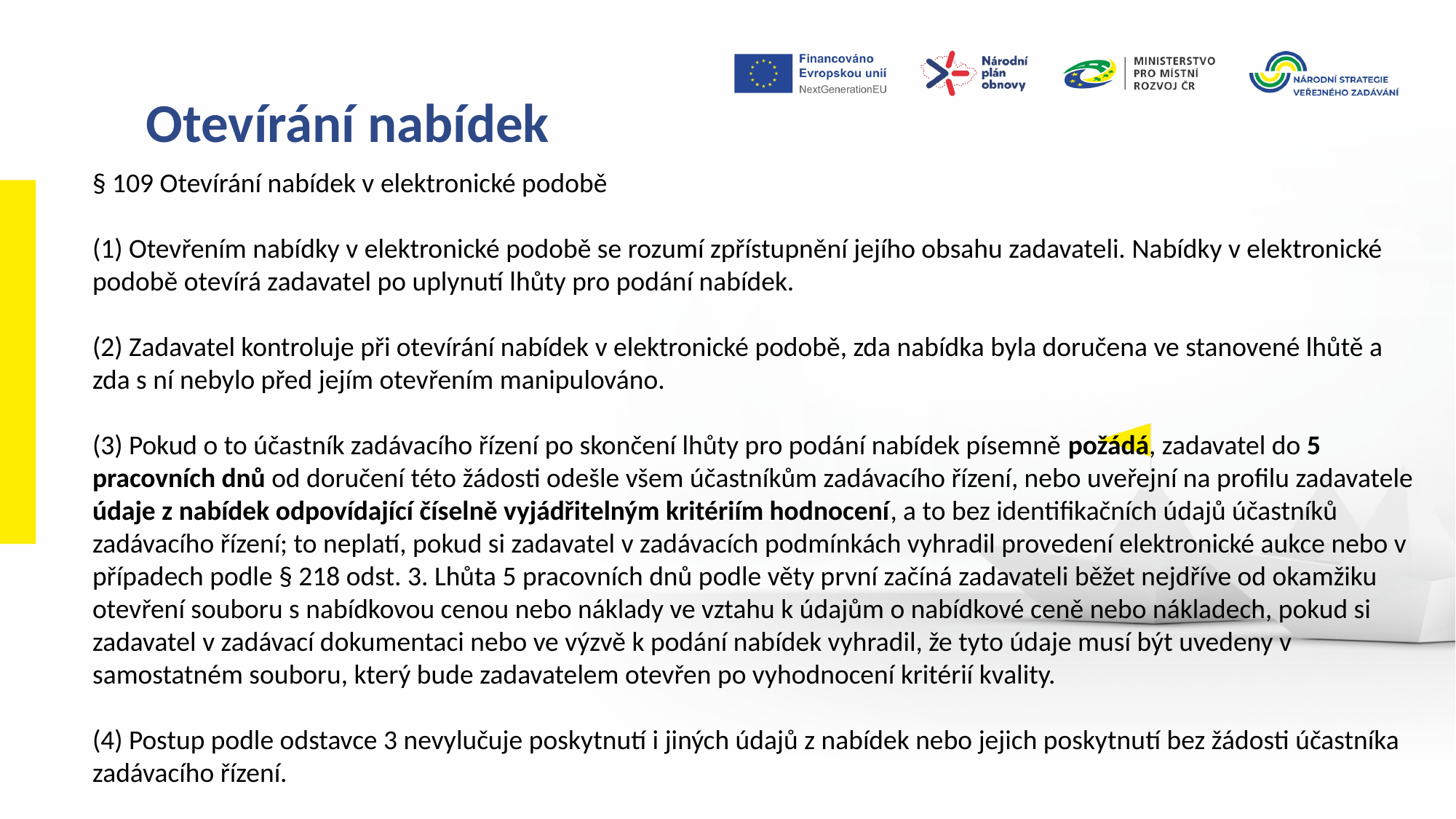

Otevírání nabídek
§ 109 Otevírání nabídek v elektronické podobě

(1) Otevřením nabídky v elektronické podobě se rozumí zpřístupnění jejího obsahu zadavateli. Nabídky v elektronické podobě otevírá zadavatel po uplynutí lhůty pro podání nabídek.

(2) Zadavatel kontroluje při otevírání nabídek v elektronické podobě, zda nabídka byla doručena ve stanovené lhůtě a zda s ní nebylo před jejím otevřením manipulováno.

(3) Pokud o to účastník zadávacího řízení po skončení lhůty pro podání nabídek písemně požádá, zadavatel do 5 pracovních dnů od doručení této žádosti odešle všem účastníkům zadávacího řízení, nebo uveřejní na profilu zadavatele údaje z nabídek odpovídající číselně vyjádřitelným kritériím hodnocení, a to bez identifikačních údajů účastníků zadávacího řízení; to neplatí, pokud si zadavatel v zadávacích podmínkách vyhradil provedení elektronické aukce nebo v případech podle § 218 odst. 3. Lhůta 5 pracovních dnů podle věty první začíná zadavateli běžet nejdříve od okamžiku otevření souboru s nabídkovou cenou nebo náklady ve vztahu k údajům o nabídkové ceně nebo nákladech, pokud si zadavatel v zadávací dokumentaci nebo ve výzvě k podání nabídek vyhradil, že tyto údaje musí být uvedeny v samostatném souboru, který bude zadavatelem otevřen po vyhodnocení kritérií kvality.

(4) Postup podle odstavce 3 nevylučuje poskytnutí i jiných údajů z nabídek nebo jejich poskytnutí bez žádosti účastníka zadávacího řízení.